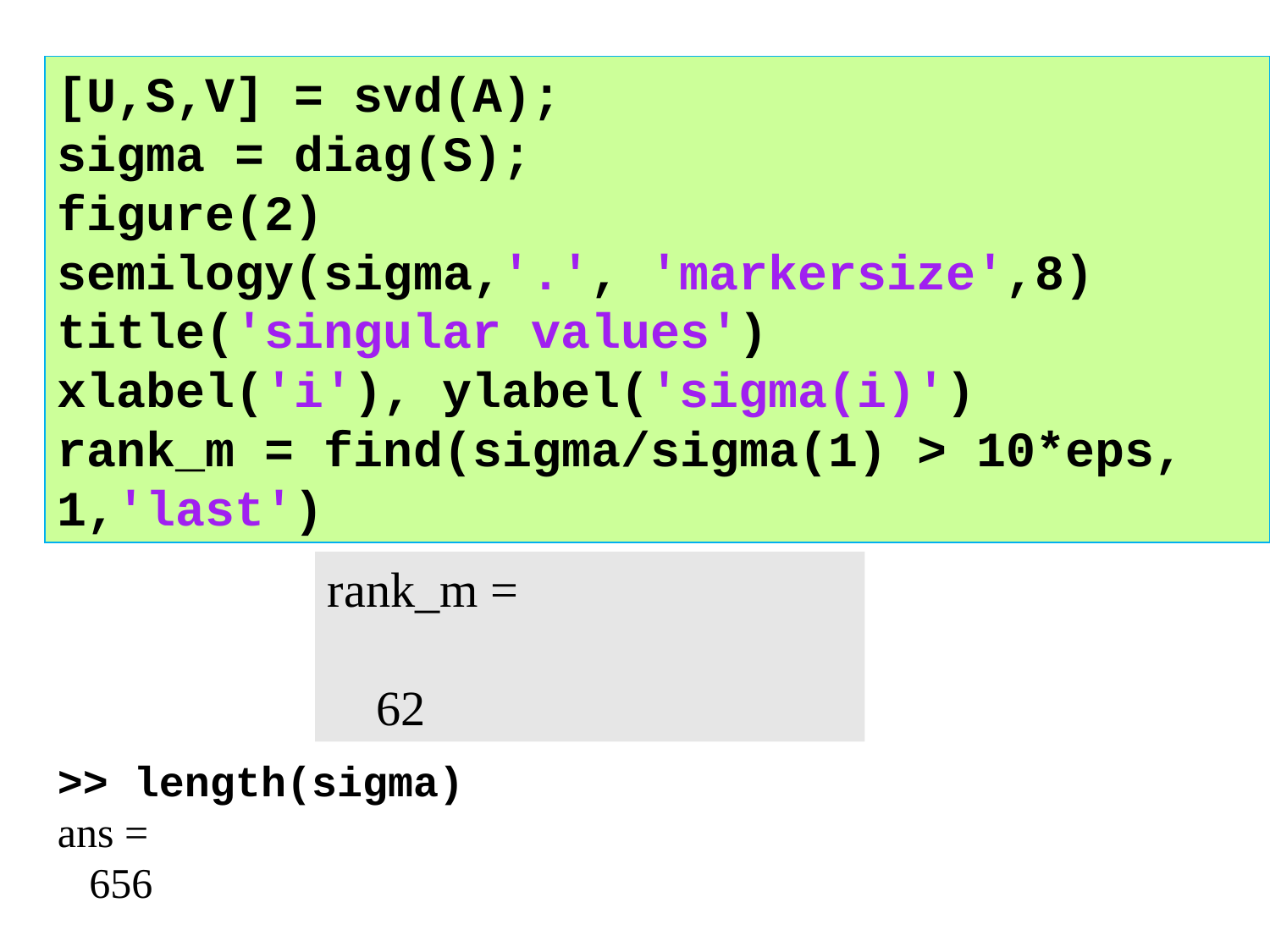

[U,S,V] = svd(A);
sigma = diag(S);
figure(2)
semilogy(sigma,'.', 'markersize',8)
title('singular values')
xlabel('i'), ylabel('sigma(i)')
rank_m = find(sigma/sigma(1) > 10*eps, 1,'last')
rank_m =

    62
>> length(sigma)
ans =
   656